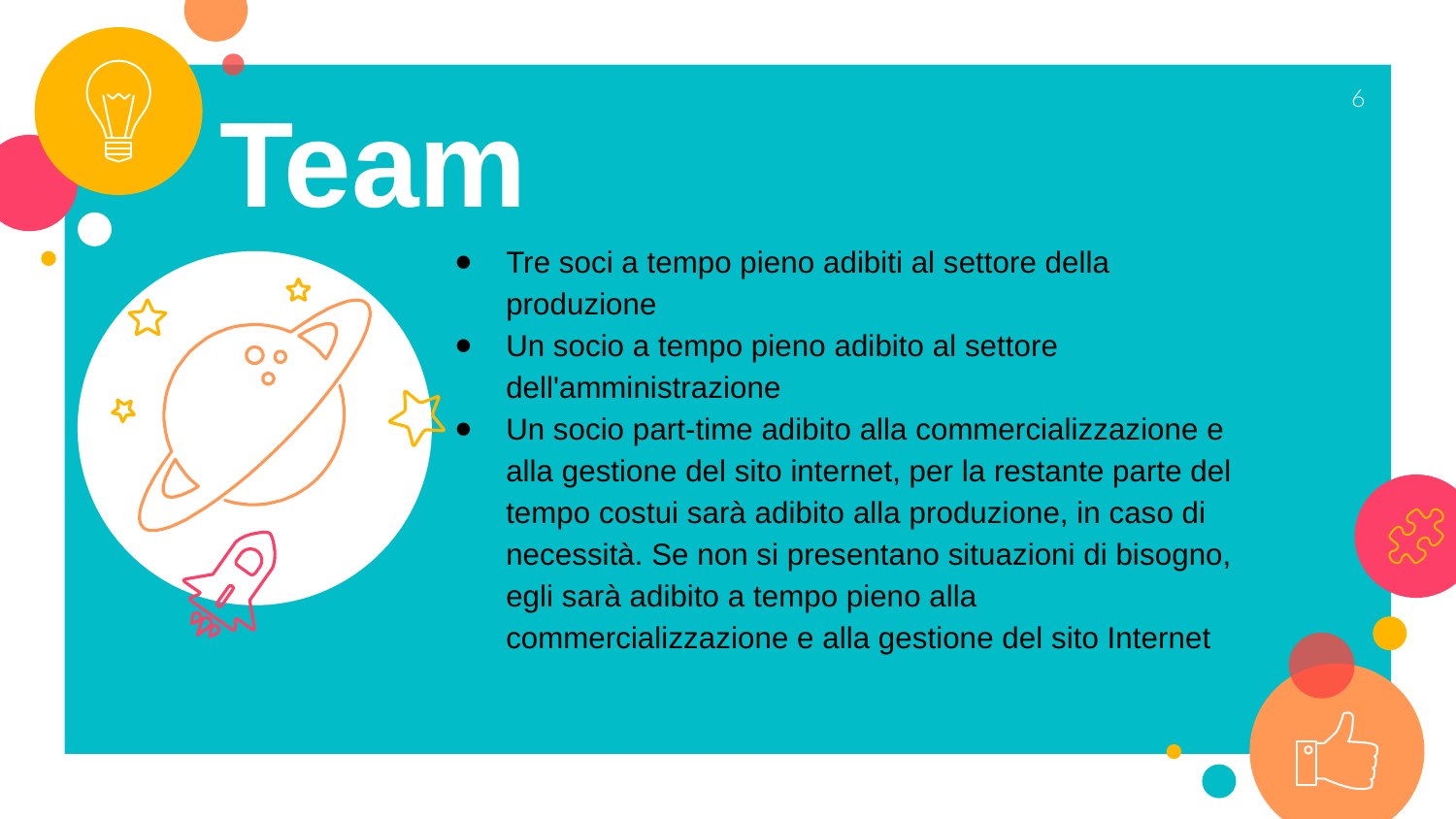

6
Team
Tre soci a tempo pieno adibiti al settore della produzione
Un socio a tempo pieno adibito al settore dell'amministrazione
Un socio part-time adibito alla commercializzazione e alla gestione del sito internet, per la restante parte del tempo costui sarà adibito alla produzione, in caso di necessità. Se non si presentano situazioni di bisogno, egli sarà adibito a tempo pieno alla commercializzazione e alla gestione del sito Internet